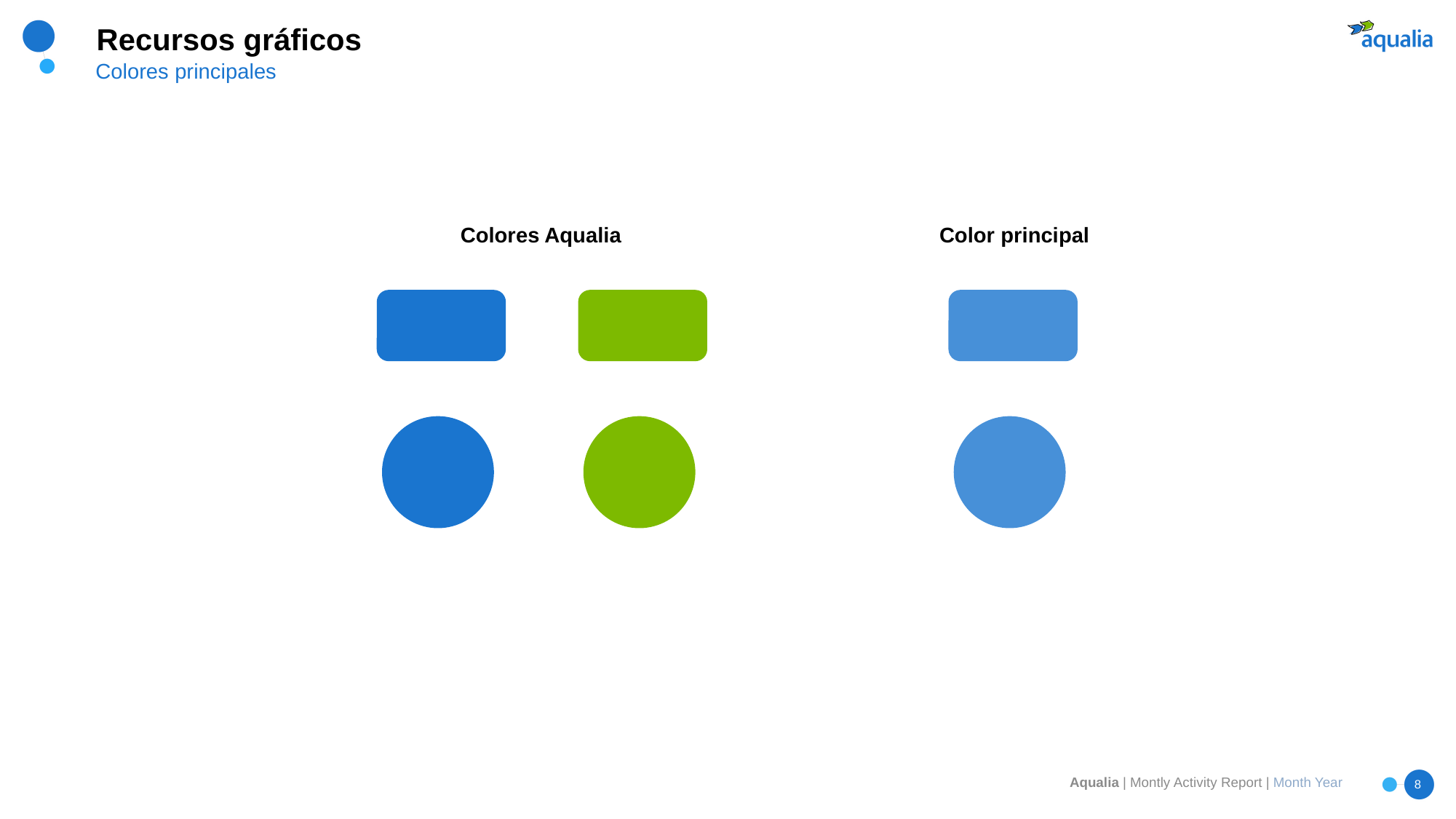

# Recursos gráficos
Colores principales
Color principal
Colores Aqualia

Aqualia | Montly Activity Report | Month Year
8